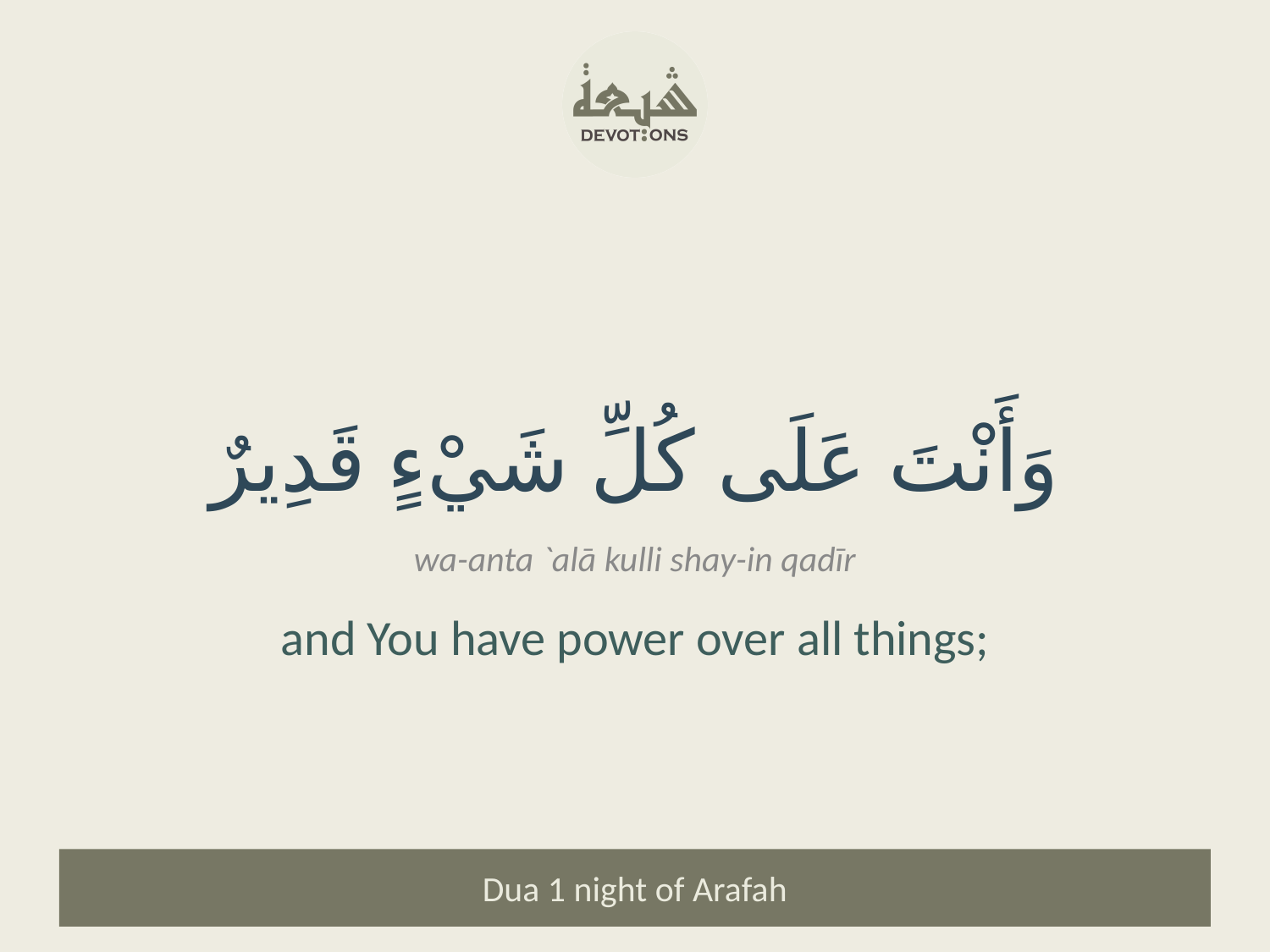

وَأَنْتَ عَلَى كُلِّ شَيْءٍ قَدِيرٌ
wa-anta `alā kulli shay-in qadīr
and You have power over all things;
Dua 1 night of Arafah